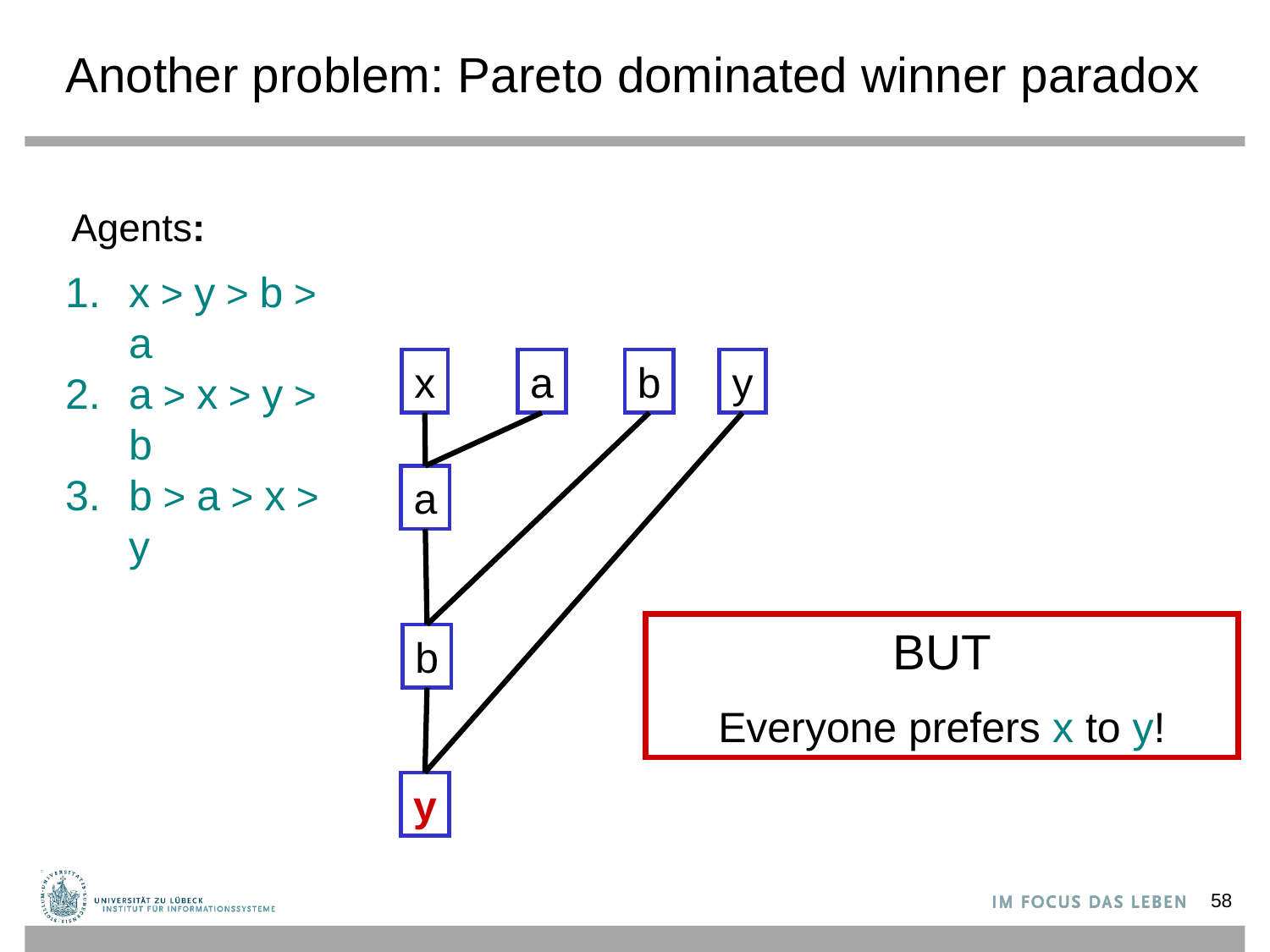

# Another problem: Pareto dominated winner paradox
Agents:
x > y > b > a
a > x > y > b
b > a > x > y
x
a
b
y
a
BUT
Everyone prefers x to y!
b
y
58